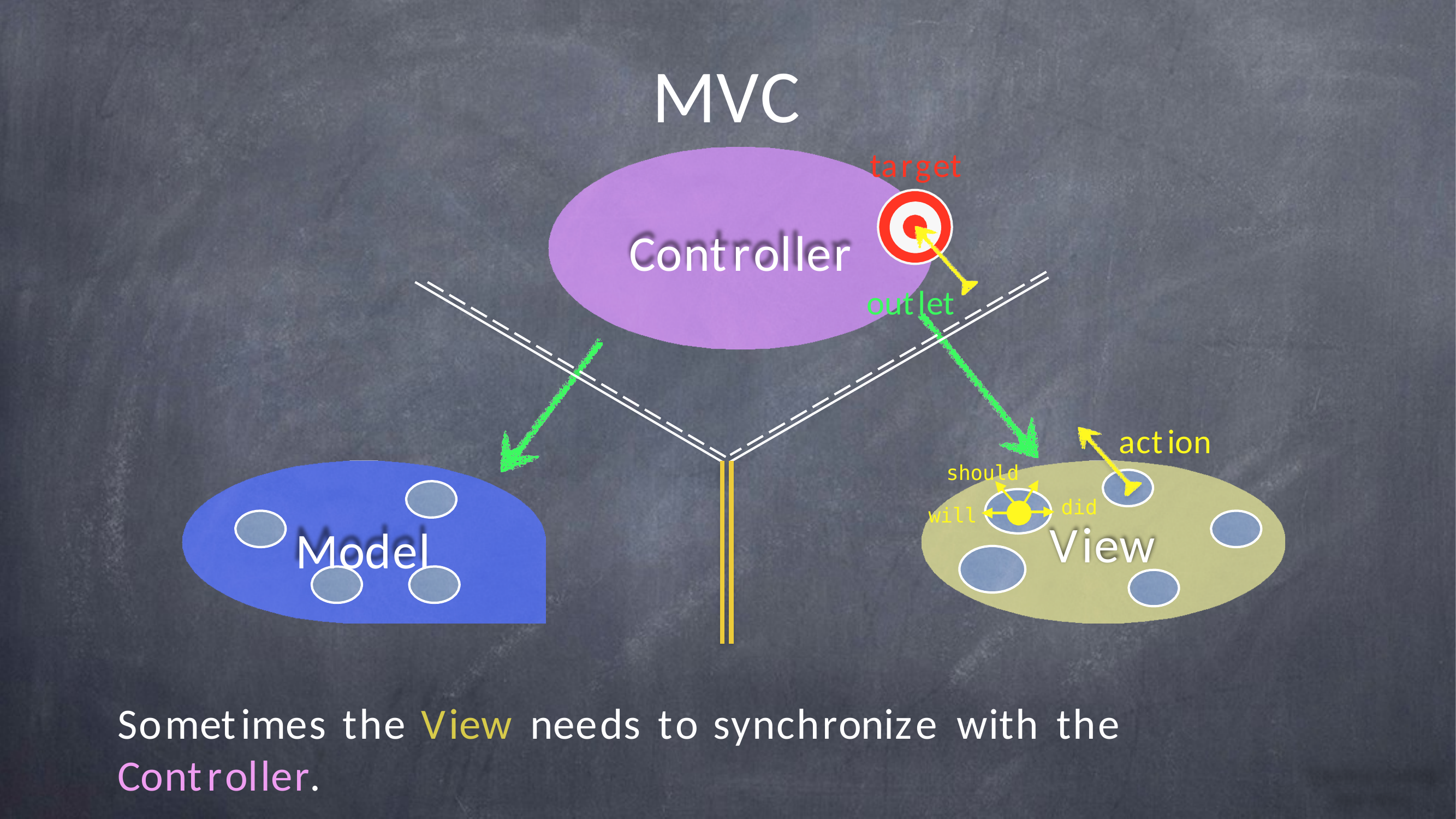

MVC
target

Controller
outlet

action

should

did
View

will

Model

Sometimes	the View	needs	to	synchronize	with	the	Controller.